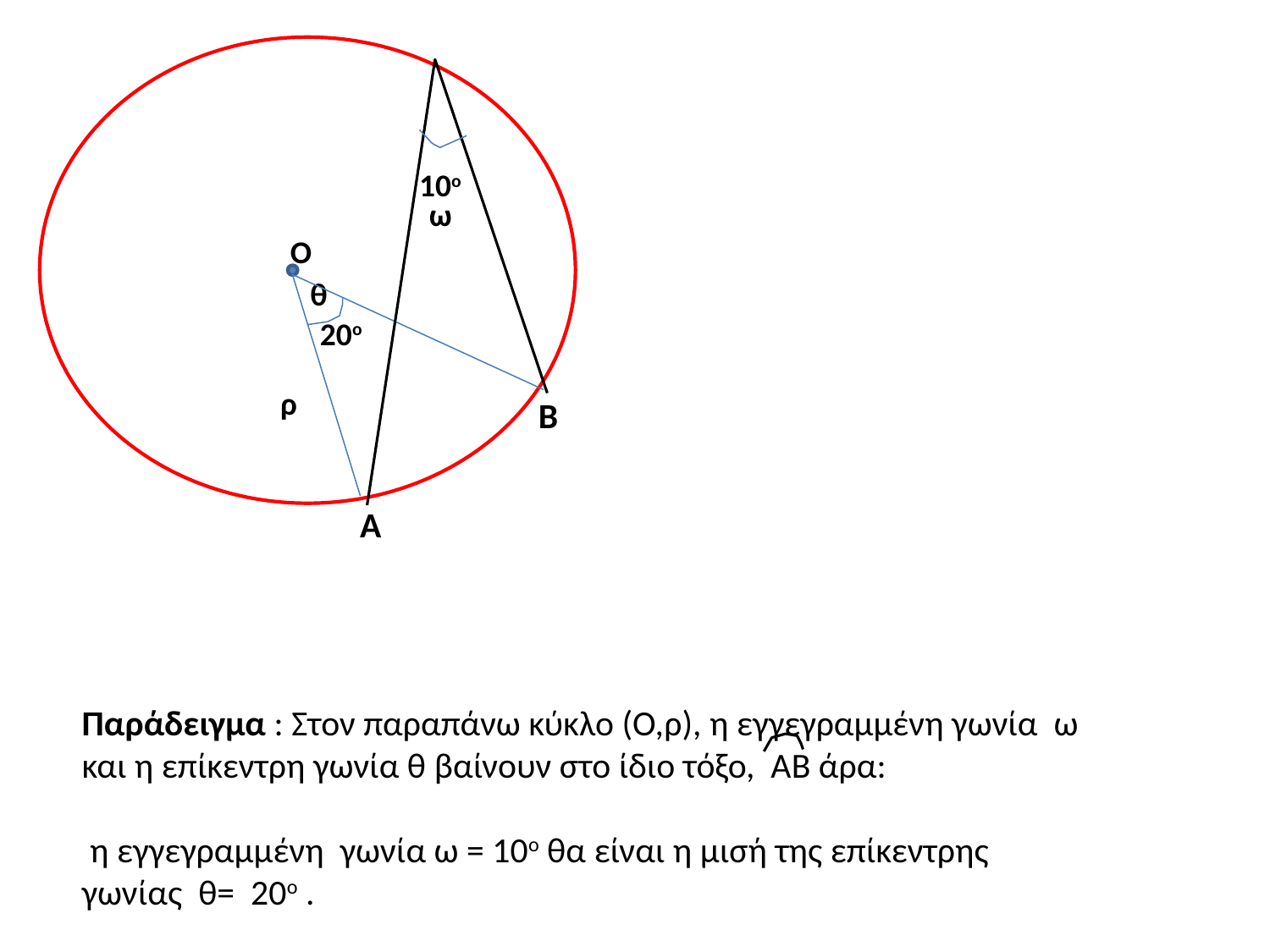

10ο
ω
Ο

θ

20ο
ρ
Β
Α
Παράδειγμα : Στον παραπάνω κύκλο (Ο,ρ), η εγγεγραμμένη γωνία  ω και η επίκεντρη γωνία θ βαίνουν στο ίδιο τόξο,  ΑΒ άρα:

 η εγγεγραμμένη  γωνία ω = 10ο θα είναι η μισή της επίκεντρης  γωνίας  θ=  20ο .